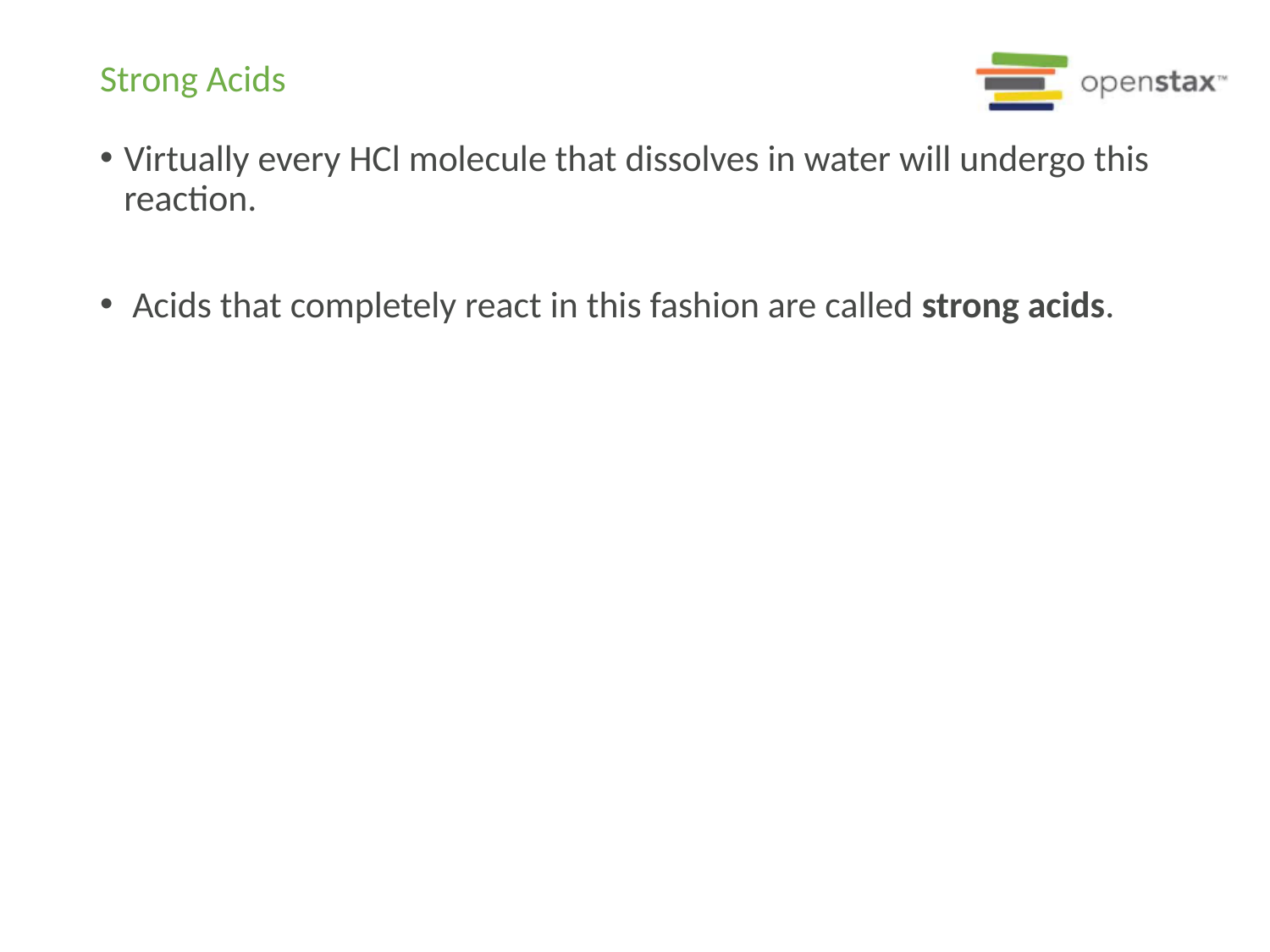

# Strong Acids
Virtually every HCl molecule that dissolves in water will undergo this reaction.

 Acids that completely react in this fashion are called strong acids.